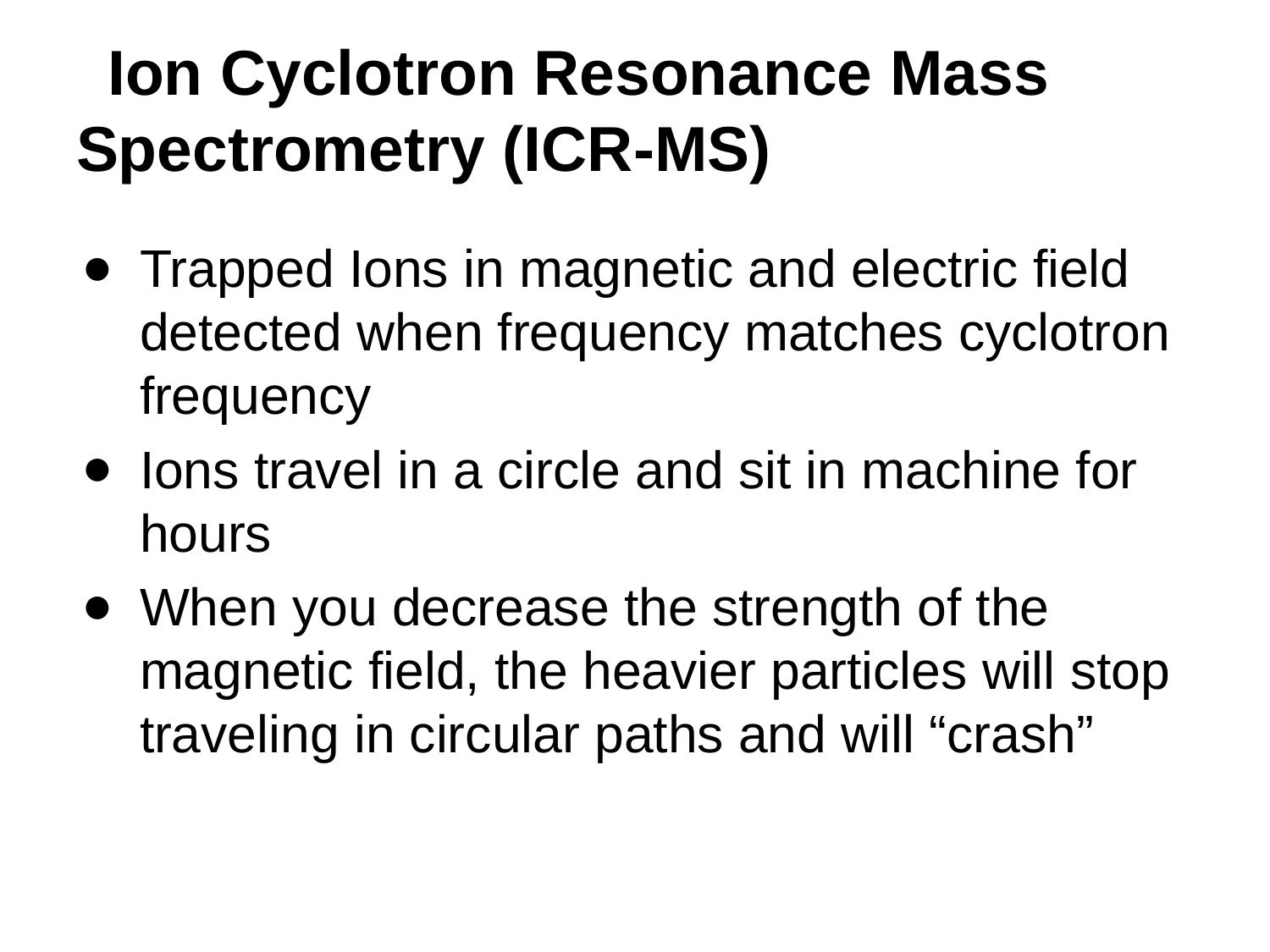

# Ion Cyclotron Resonance Mass Spectrometry (ICR-MS)
Trapped Ions in magnetic and electric field detected when frequency matches cyclotron frequency
Ions travel in a circle and sit in machine for hours
When you decrease the strength of the magnetic field, the heavier particles will stop traveling in circular paths and will “crash”